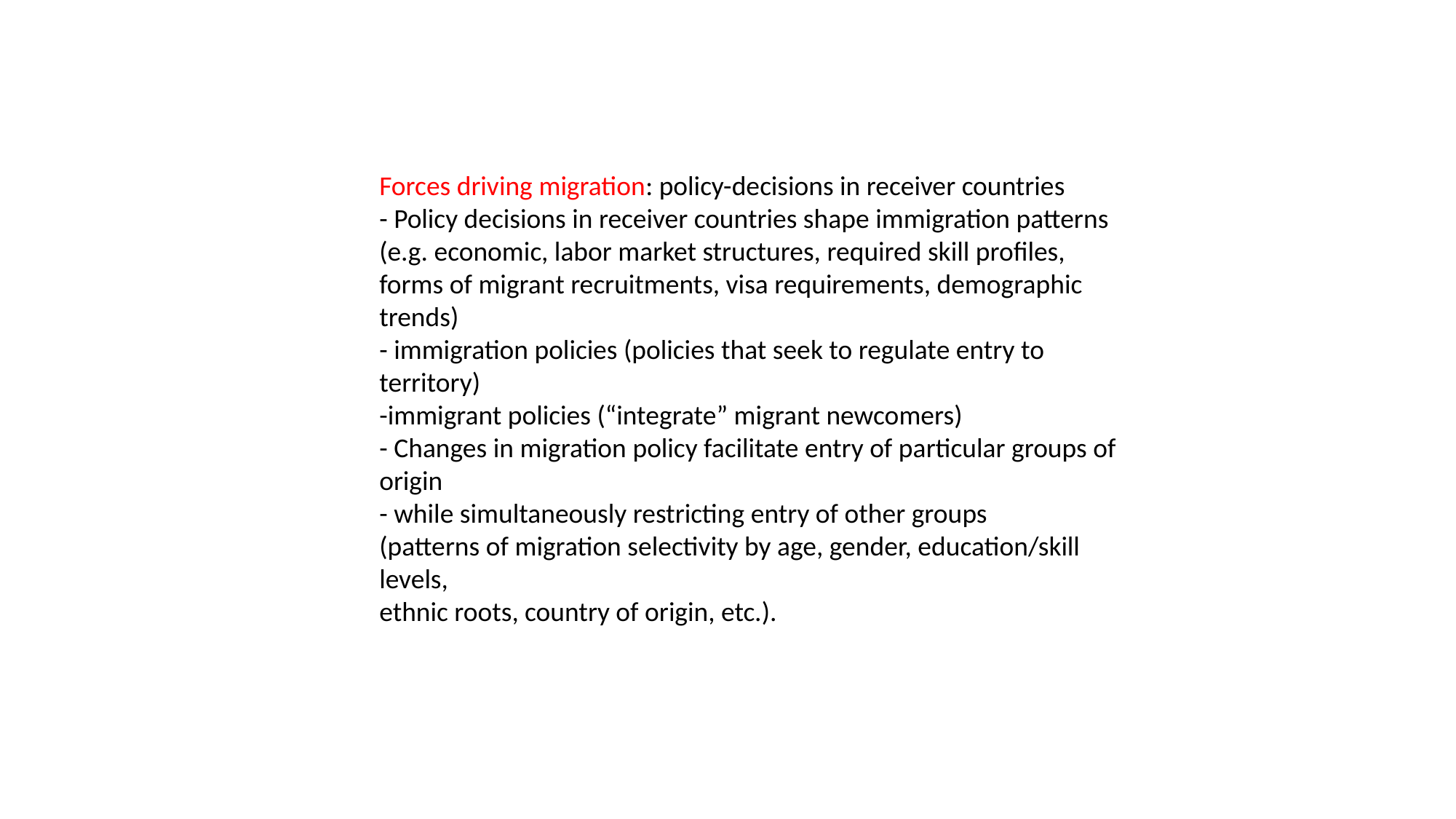

Forces driving migration: policy-decisions in receiver countries
- Policy decisions in receiver countries shape immigration patterns (e.g. economic, labor market structures, required skill profiles, forms of migrant recruitments, visa requirements, demographic
trends)
- immigration policies (policies that seek to regulate entry to territory)
-immigrant policies (“integrate” migrant newcomers)
- Changes in migration policy facilitate entry of particular groups of origin
- while simultaneously restricting entry of other groups
(patterns of migration selectivity by age, gender, education/skill levels,
ethnic roots, country of origin, etc.).